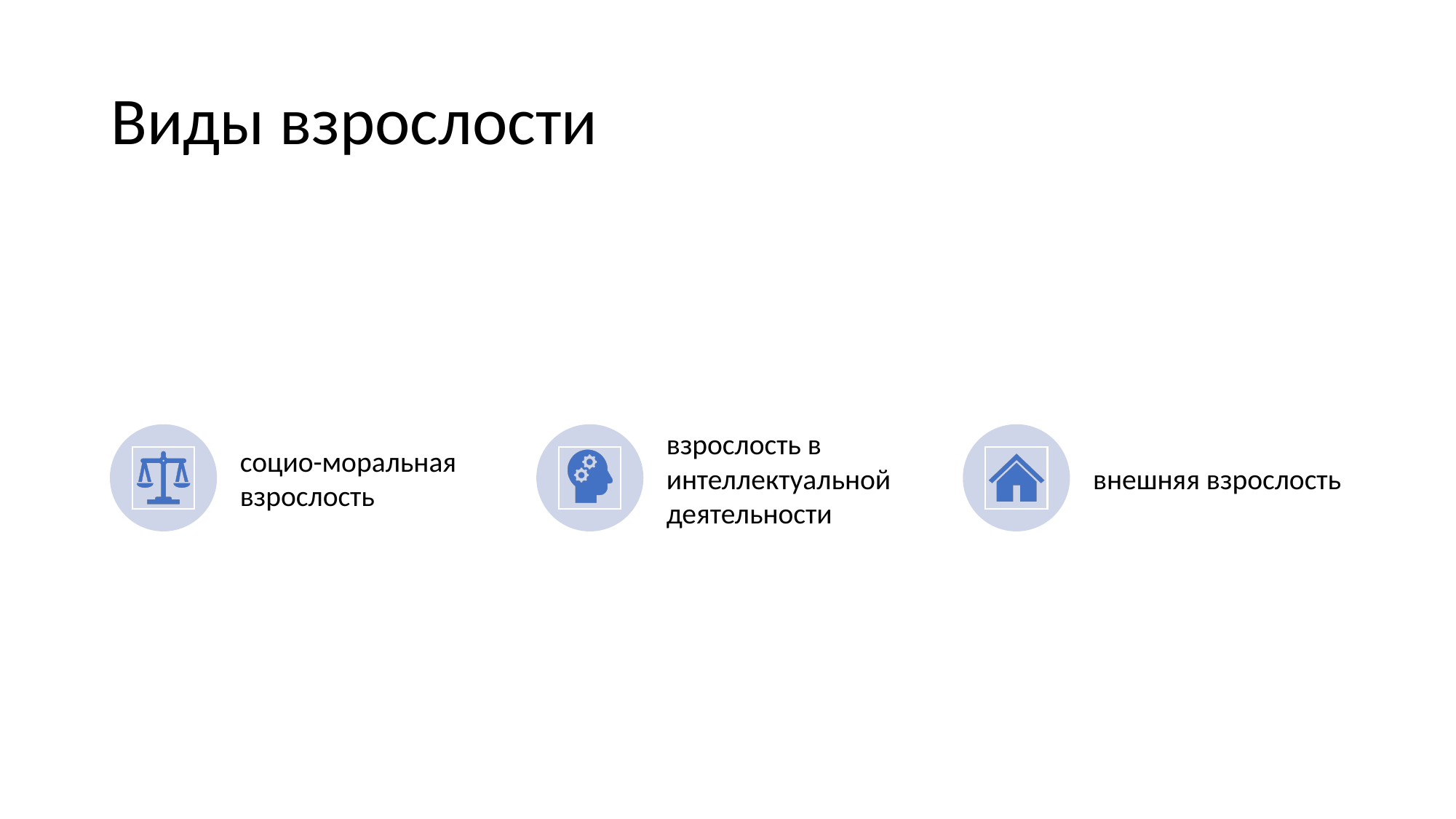

# Виды взрослости
социо-моральная взрослость
взрослость в интеллектуальной деятельности
внешняя взрослость